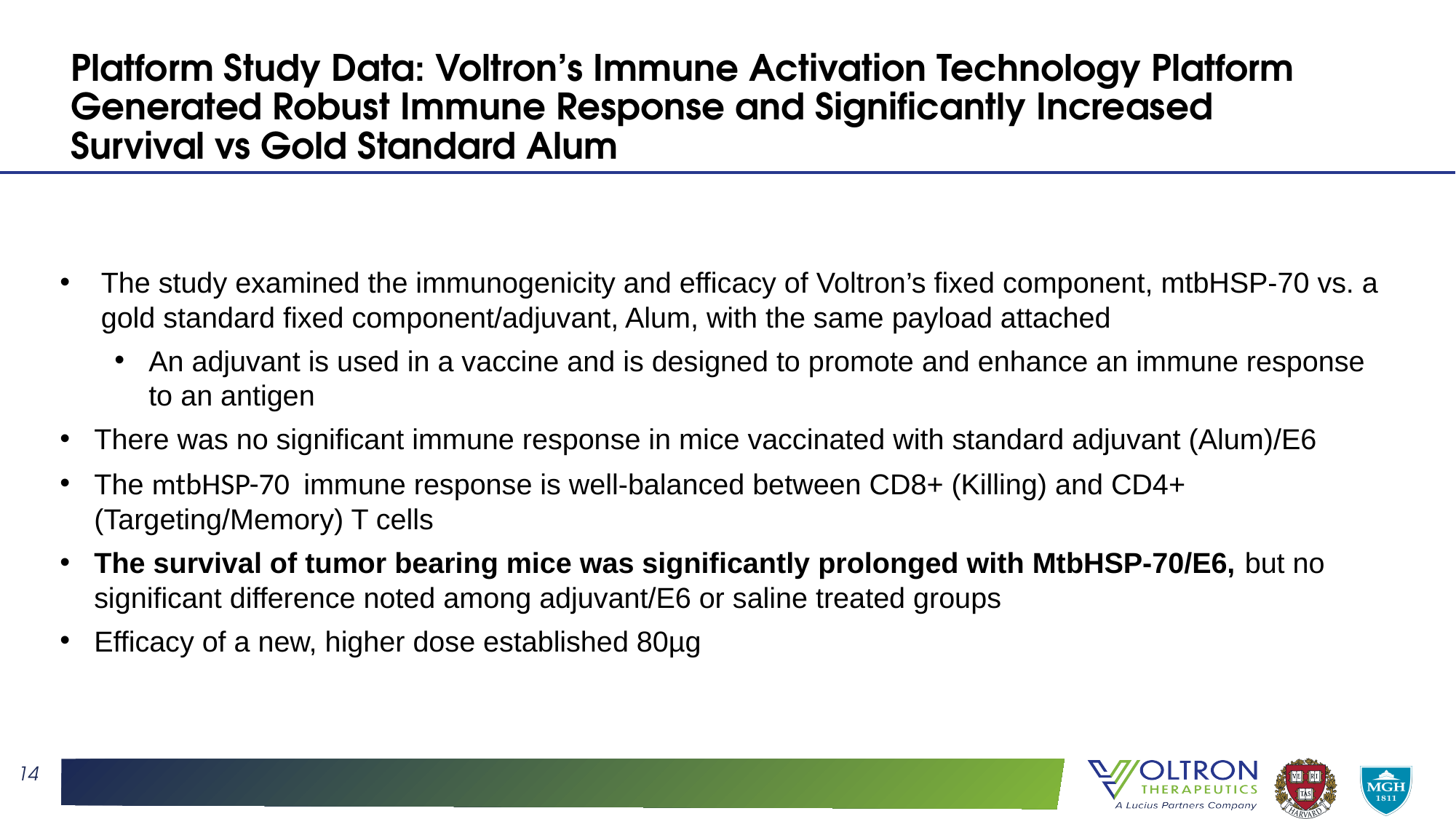

# Platform Study Data: Voltron’s Immune Activation Technology Platform Generated Robust Immune Response and Significantly Increased Survival vs Gold Standard Alum
The study examined the immunogenicity and efficacy of Voltron’s fixed component, mtbHSP-70 vs. a gold standard fixed component/adjuvant, Alum, with the same payload attached
An adjuvant is used in a vaccine and is designed to promote and enhance an immune response to an antigen
There was no significant immune response in mice vaccinated with standard adjuvant (Alum)/E6
The mtbHSP-70  immune response is well-balanced between CD8+ (Killing) and CD4+ (Targeting/Memory) T cells
The survival of tumor bearing mice was significantly prolonged with MtbHSP-70/E6, but no significant difference noted among adjuvant/E6 or saline treated groups
Efficacy of a new, higher dose established 80µg